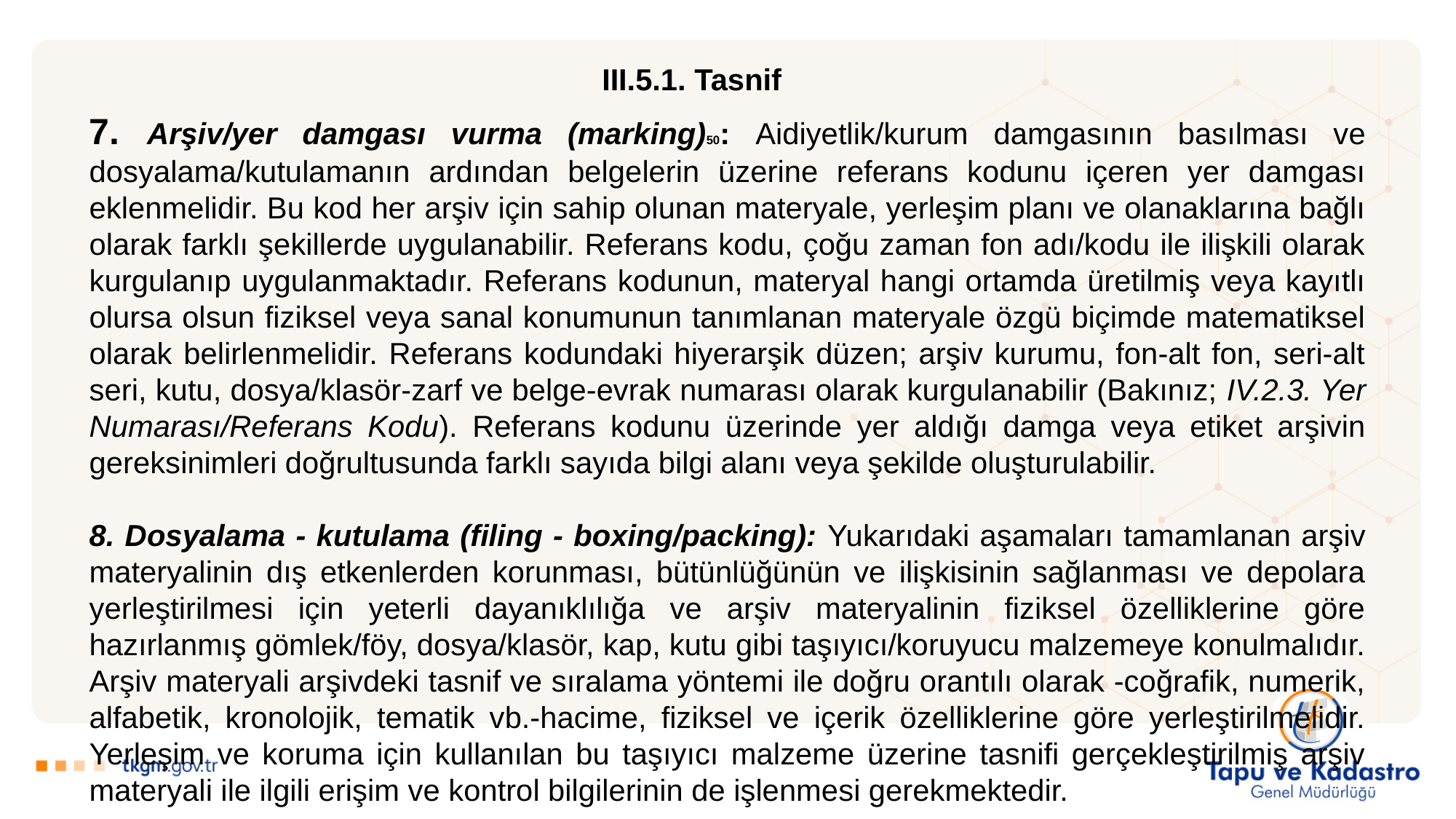

III.5.1. Tasnif
7. Arşiv/yer damgası vurma (marking)50: Aidiyetlik/kurum damgasının basılması ve dosyalama/kutulamanın ardından belgelerin üzerine referans kodunu içeren yer damgası eklenmelidir. Bu kod her arşiv için sahip olunan materyale, yerleşim planı ve olanaklarına bağlı olarak farklı şekillerde uygulanabilir. Referans kodu, çoğu zaman fon adı/kodu ile ilişkili olarak kurgulanıp uygulanmaktadır. Referans kodunun, materyal hangi ortamda üretilmiş veya kayıtlı olursa olsun fiziksel veya sanal konumunun tanımlanan materyale özgü biçimde matematiksel olarak belirlenmelidir. Referans kodundaki hiyerarşik düzen; arşiv kurumu, fon-alt fon, seri-alt seri, kutu, dosya/klasör-zarf ve belge-evrak numarası olarak kurgulanabilir (Bakınız; IV.2.3. Yer Numarası/Referans Kodu). Referans kodunu üzerinde yer aldığı damga veya etiket arşivin gereksinimleri doğrultusunda farklı sayıda bilgi alanı veya şekilde oluşturulabilir.

8. Dosyalama - kutulama (filing - boxing/packing): Yukarıdaki aşamaları tamamlanan arşiv materyalinin dış etkenlerden korunması, bütünlüğünün ve ilişkisinin sağlanması ve depolara yerleştirilmesi için yeterli dayanıklılığa ve arşiv materyalinin fiziksel özelliklerine göre hazırlanmış gömlek/föy, dosya/klasör, kap, kutu gibi taşıyıcı/koruyucu malzemeye konulmalıdır. Arşiv materyali arşivdeki tasnif ve sıralama yöntemi ile doğru orantılı olarak -coğrafik, numerik, alfabetik, kronolojik, tematik vb.-hacime, fiziksel ve içerik özelliklerine göre yerleştirilmelidir. Yerleşim ve koruma için kullanılan bu taşıyıcı malzeme üzerine tasnifi gerçekleştirilmiş arşiv materyali ile ilgili erişim ve kontrol bilgilerinin de işlenmesi gerekmektedir.